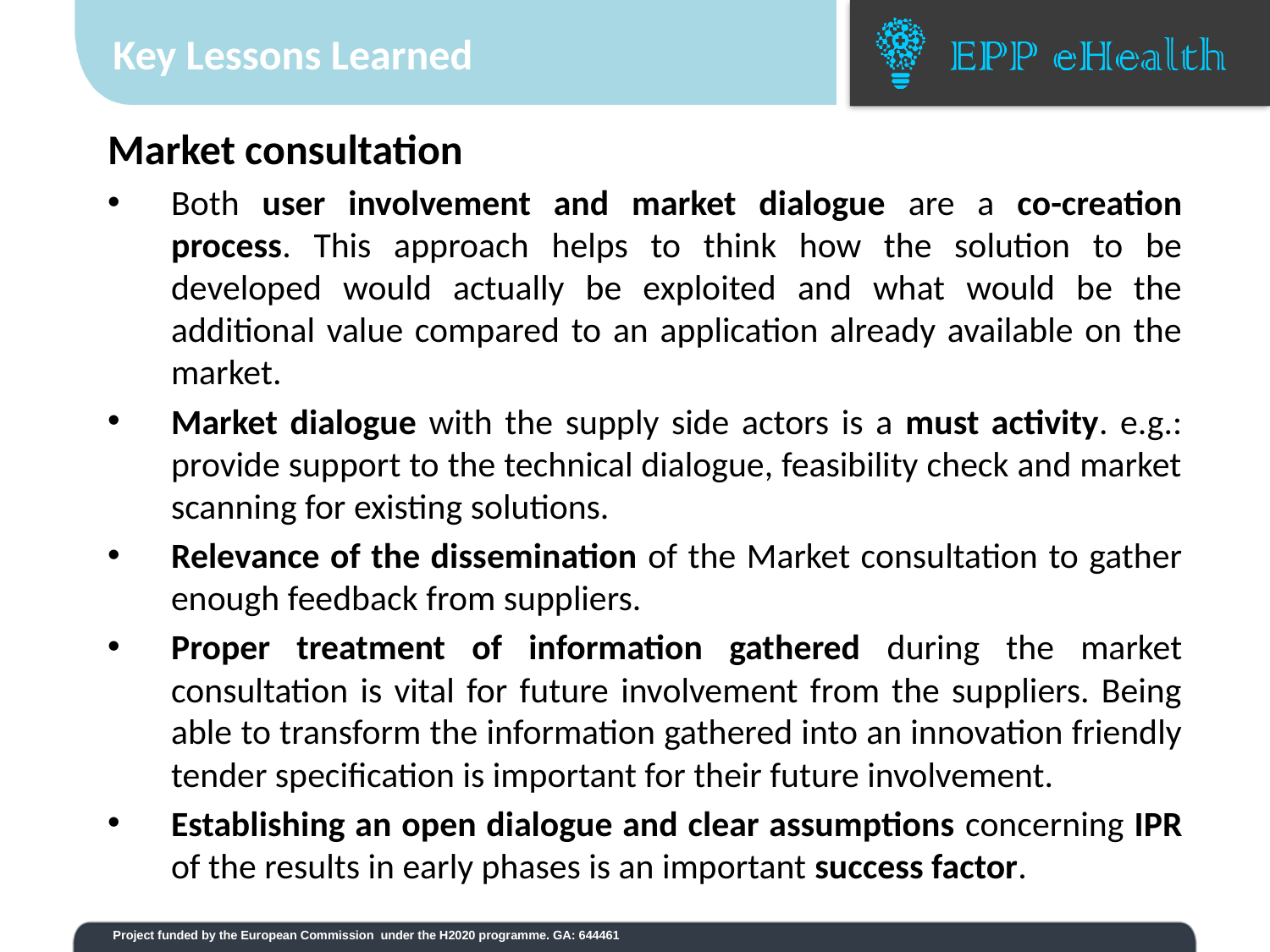

# Key Lessons Learned
Market consultation
Both user involvement and market dialogue are a co-creation process. This approach helps to think how the solution to be developed would actually be exploited and what would be the additional value compared to an application already available on the market.
Market dialogue with the supply side actors is a must activity. e.g.: provide support to the technical dialogue, feasibility check and market scanning for existing solutions.
Relevance of the dissemination of the Market consultation to gather enough feedback from suppliers.
Proper treatment of information gathered during the market consultation is vital for future involvement from the suppliers. Being able to transform the information gathered into an innovation friendly tender specification is important for their future involvement.
Establishing an open dialogue and clear assumptions concerning IPR of the results in early phases is an important success factor.